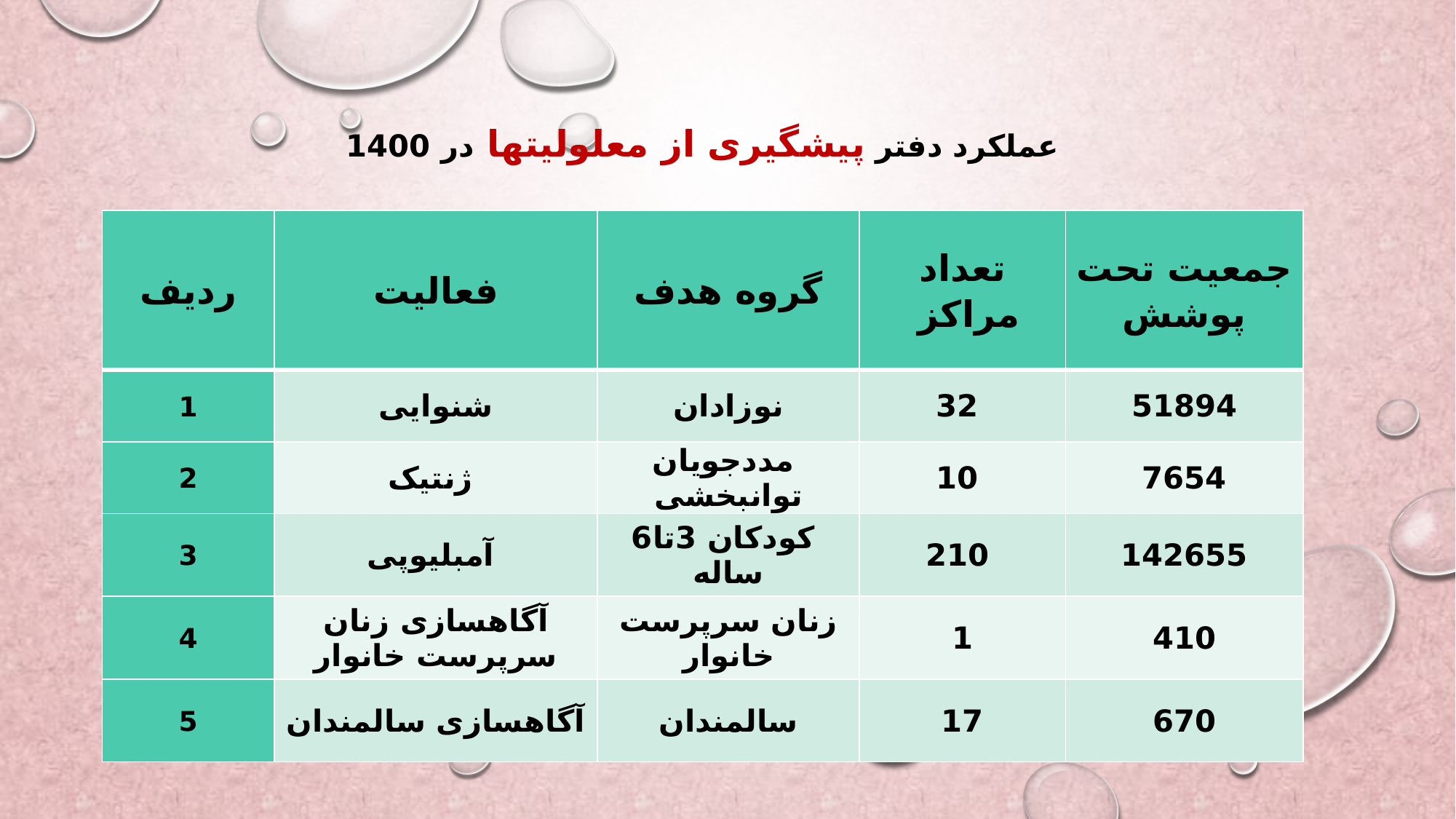

عملکرد دفتر پیشگیری از معلولیتها در 1400
| ردیف | فعالیت | گروه هدف | تعداد مراکز | جمعیت تحت پوشش |
| --- | --- | --- | --- | --- |
| 1 | شنوایی | نوزادان | 32 | 51894 |
| 2 | ژنتیک | مددجویان توانبخشی | 10 | 7654 |
| 3 | آمبلیوپی | کودکان 3تا6 ساله | 210 | 142655 |
| 4 | آگاهسازی زنان سرپرست خانوار | زنان سرپرست خانوار | 1 | 410 |
| 5 | آگاهسازی سالمندان | سالمندان | 17 | 670 |